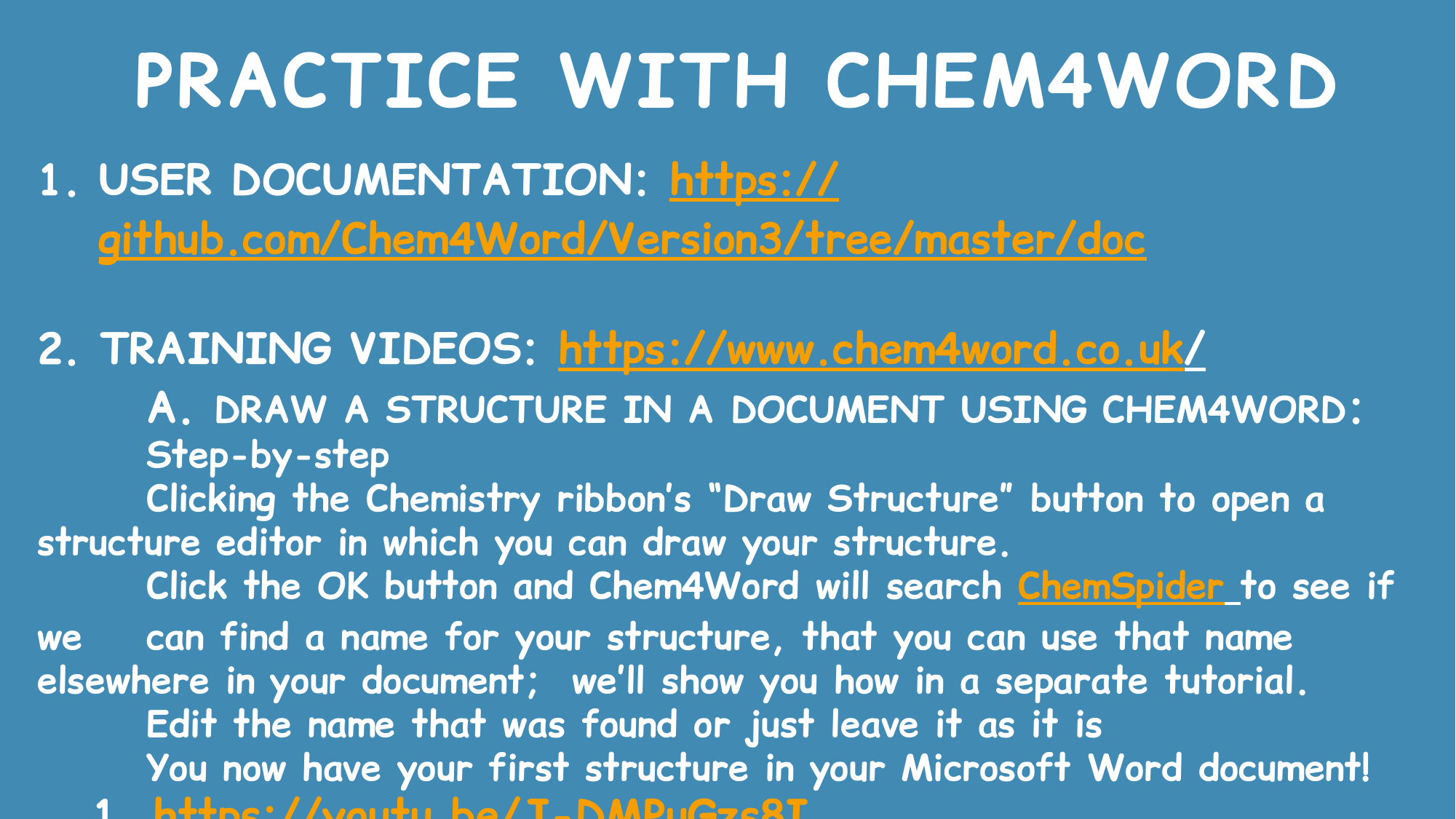

# PRACTICE WITH CHEM4WORD
USER DOCUMENTATION: https://github.com/Chem4Word/Version3/tree/master/doc

2. TRAINING VIDEOS: https://www.chem4word.co.uk/
	A. DRAW A STRUCTURE IN A DOCUMENT USING CHEM4WORD:
	Step-by-step
	Clicking the Chemistry ribbon’s “Draw Structure” button to open a 	structure editor in which you can draw your structure.
	Click the OK button and Chem4Word will search ChemSpider to see if we 	can find a name for your structure, that you can use that name 	elsewhere in your document;  we’ll show you how in a separate tutorial.
	Edit the name that was found or just leave it as it is
	You now have your first structure in your Microsoft Word document!
https://youtu.be/J-DMPuGzs8I